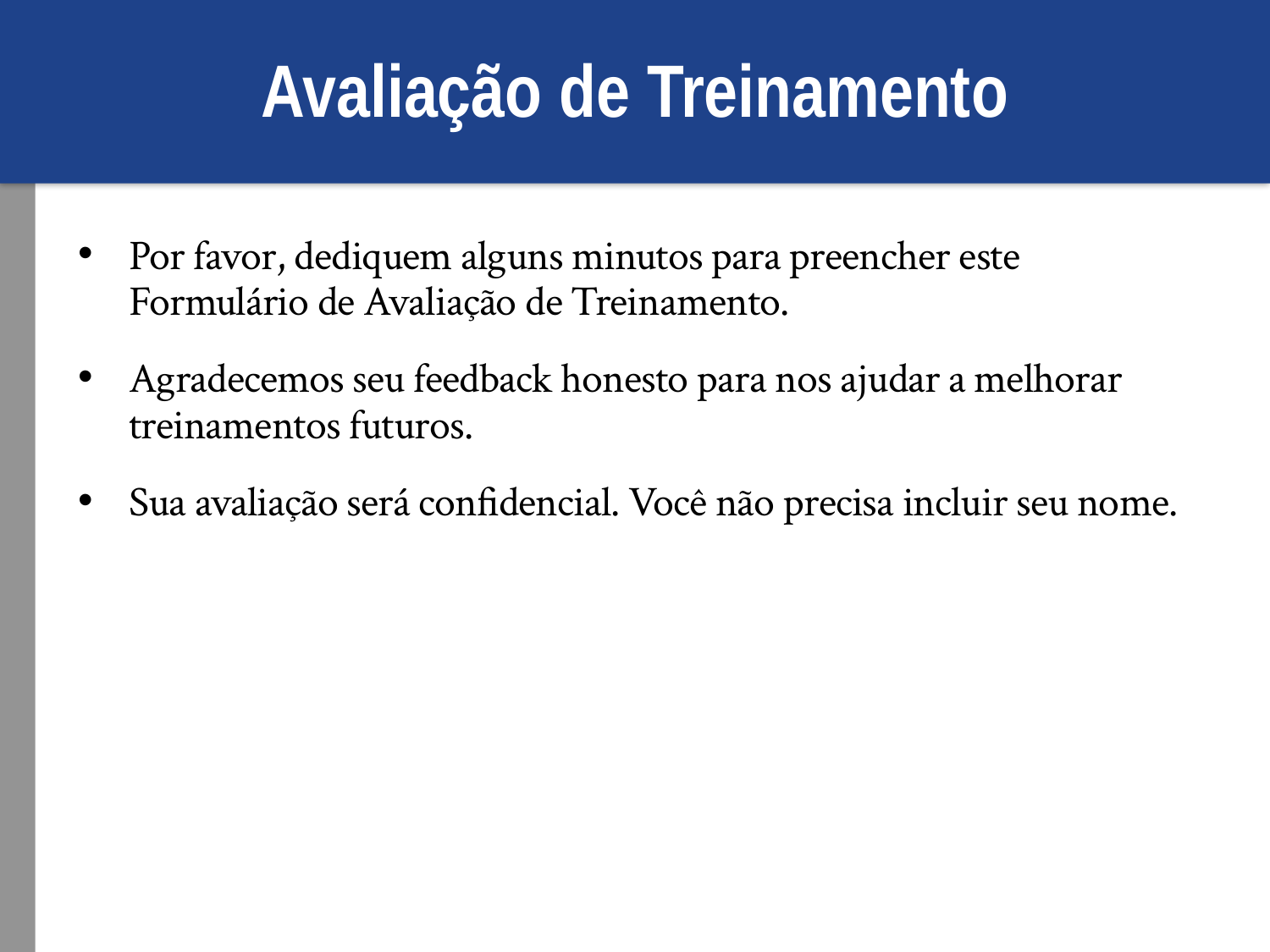

# Avaliação de Treinamento
Por favor, dediquem alguns minutos para preencher este Formulário de Avaliação de Treinamento.
Agradecemos seu feedback honesto para nos ajudar a melhorar treinamentos futuros.
Sua avaliação será confidencial. Você não precisa incluir seu nome.